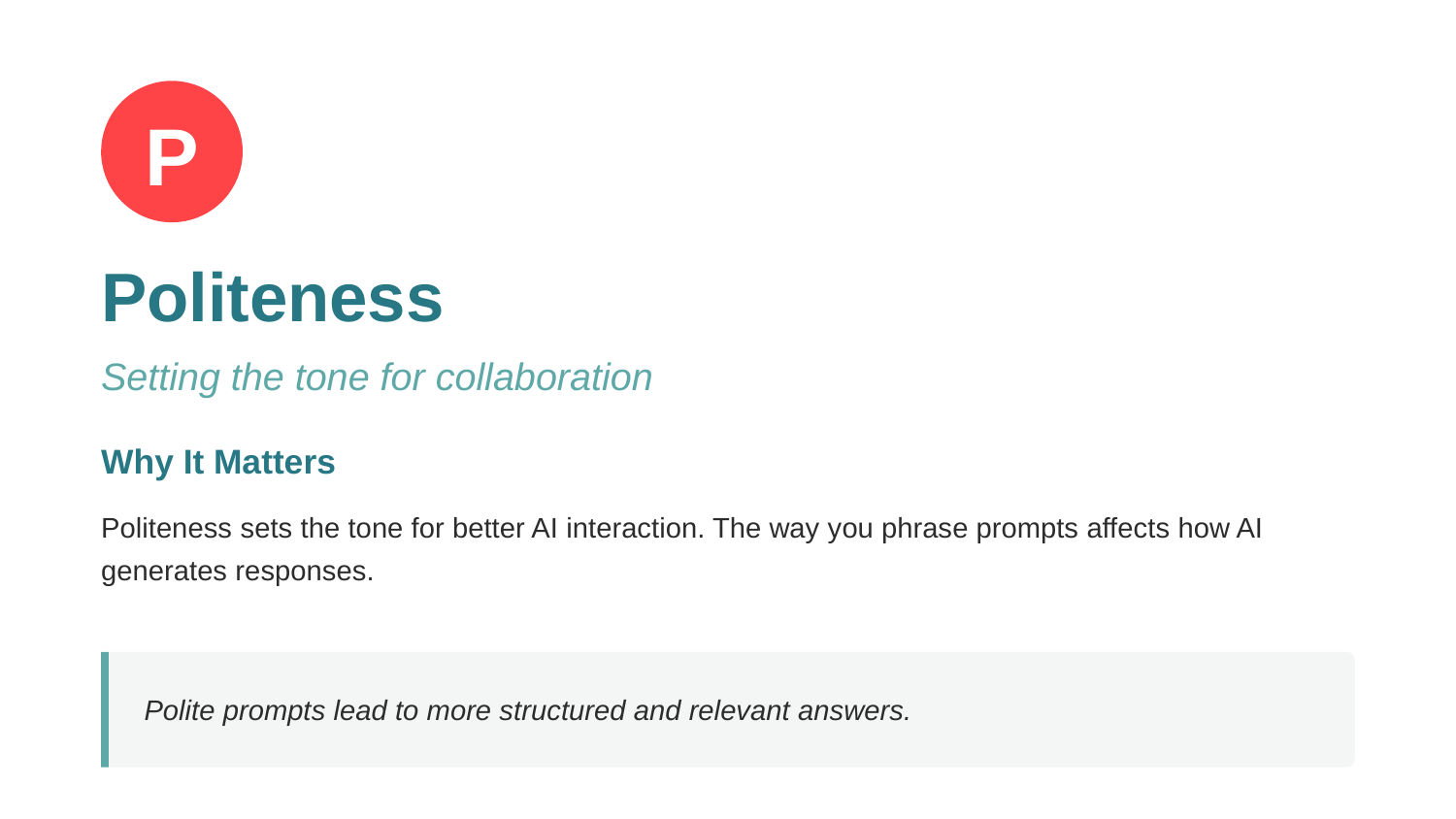

P
Politeness
Setting the tone for collaboration
Why It Matters
Politeness sets the tone for better AI interaction. The way you phrase prompts affects how AI generates responses.

Polite prompts lead to more structured and relevant answers.